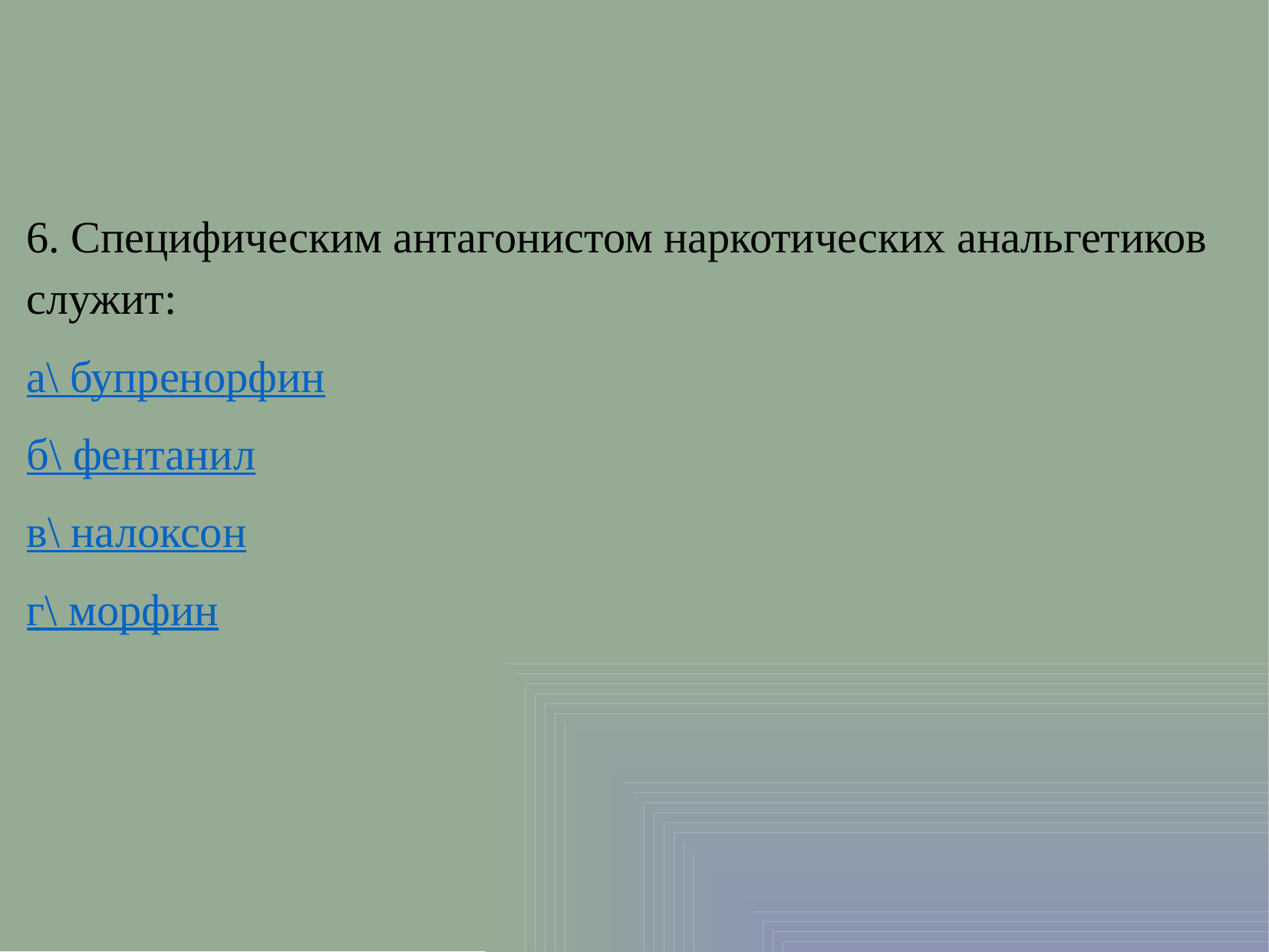

6. Специфическим антагонистом наркотических анальгетиков служит:
а\ бупренорфин
б\ фентанил
в\ налоксон
г\ морфин